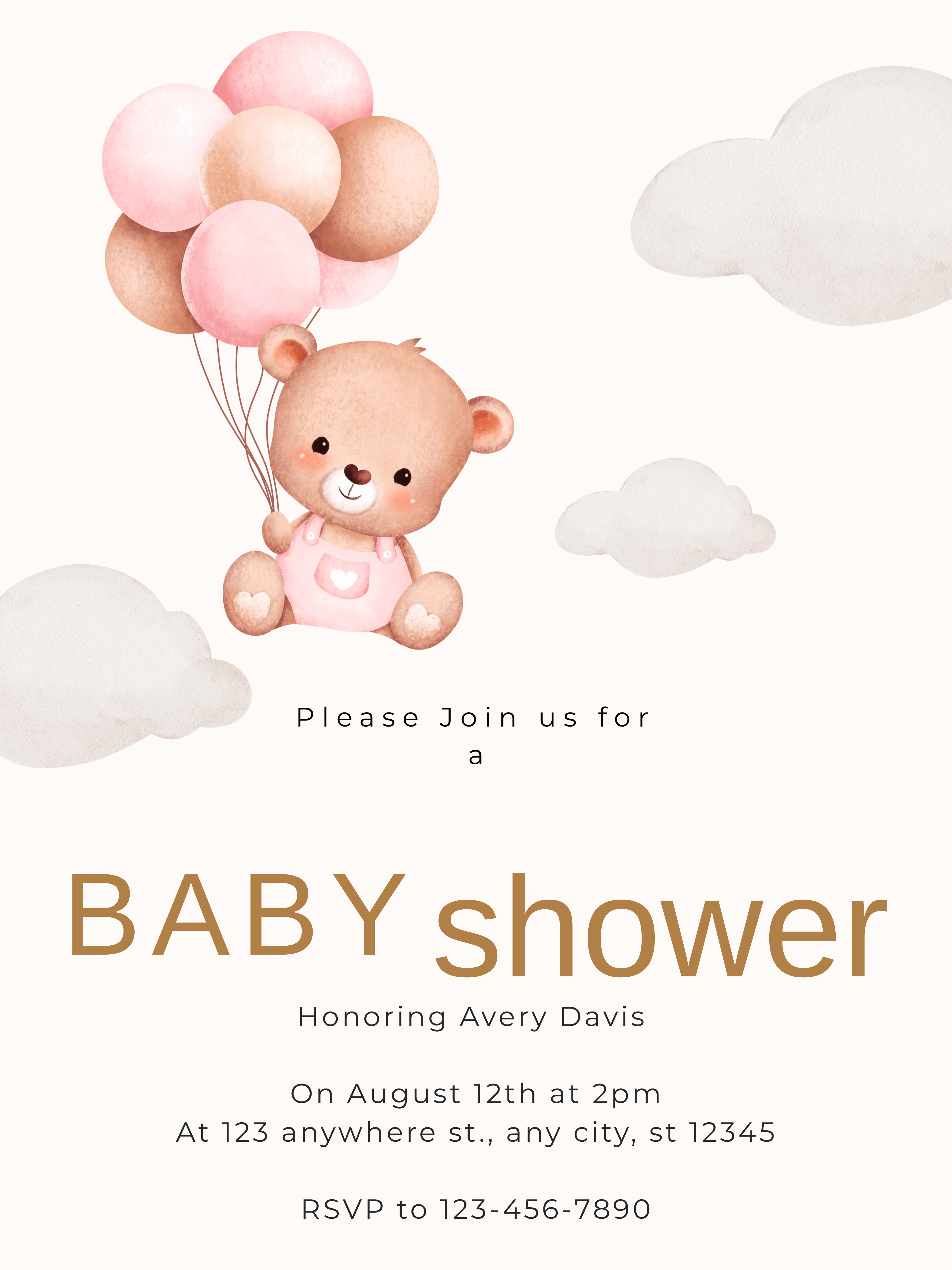

Please Join us for a
shower
BABY
Honoring Avery Davis

On August 12th at 2pm
At 123 anywhere st., any city, st 12345

RSVP to 123-456-7890